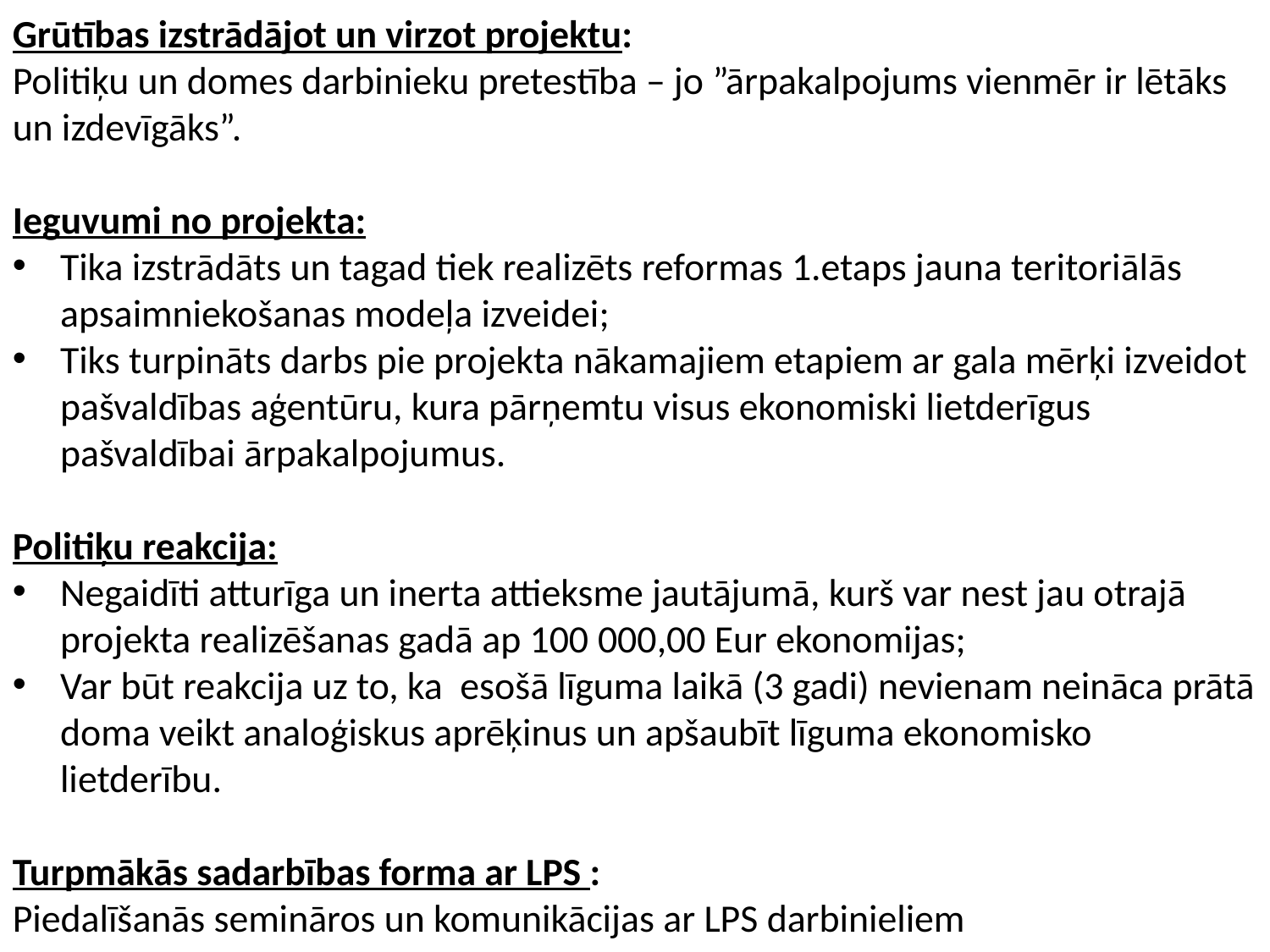

Grūtības izstrādājot un virzot projektu:
Politiķu un domes darbinieku pretestība – jo ”ārpakalpojums vienmēr ir lētāks un izdevīgāks”.

Ieguvumi no projekta:
Tika izstrādāts un tagad tiek realizēts reformas 1.etaps jauna teritoriālās apsaimniekošanas modeļa izveidei;
Tiks turpināts darbs pie projekta nākamajiem etapiem ar gala mērķi izveidot pašvaldības aģentūru, kura pārņemtu visus ekonomiski lietderīgus pašvaldībai ārpakalpojumus.

Politiķu reakcija:
Negaidīti atturīga un inerta attieksme jautājumā, kurš var nest jau otrajā projekta realizēšanas gadā ap 100 000,00 Eur ekonomijas;
Var būt reakcija uz to, ka  esošā līguma laikā (3 gadi) nevienam neināca prātā doma veikt analoģiskus aprēķinus un apšaubīt līguma ekonomisko lietderību.

Turpmākās sadarbības forma ar LPS :
Piedalīšanās semināros un komunikācijas ar LPS darbinieliem